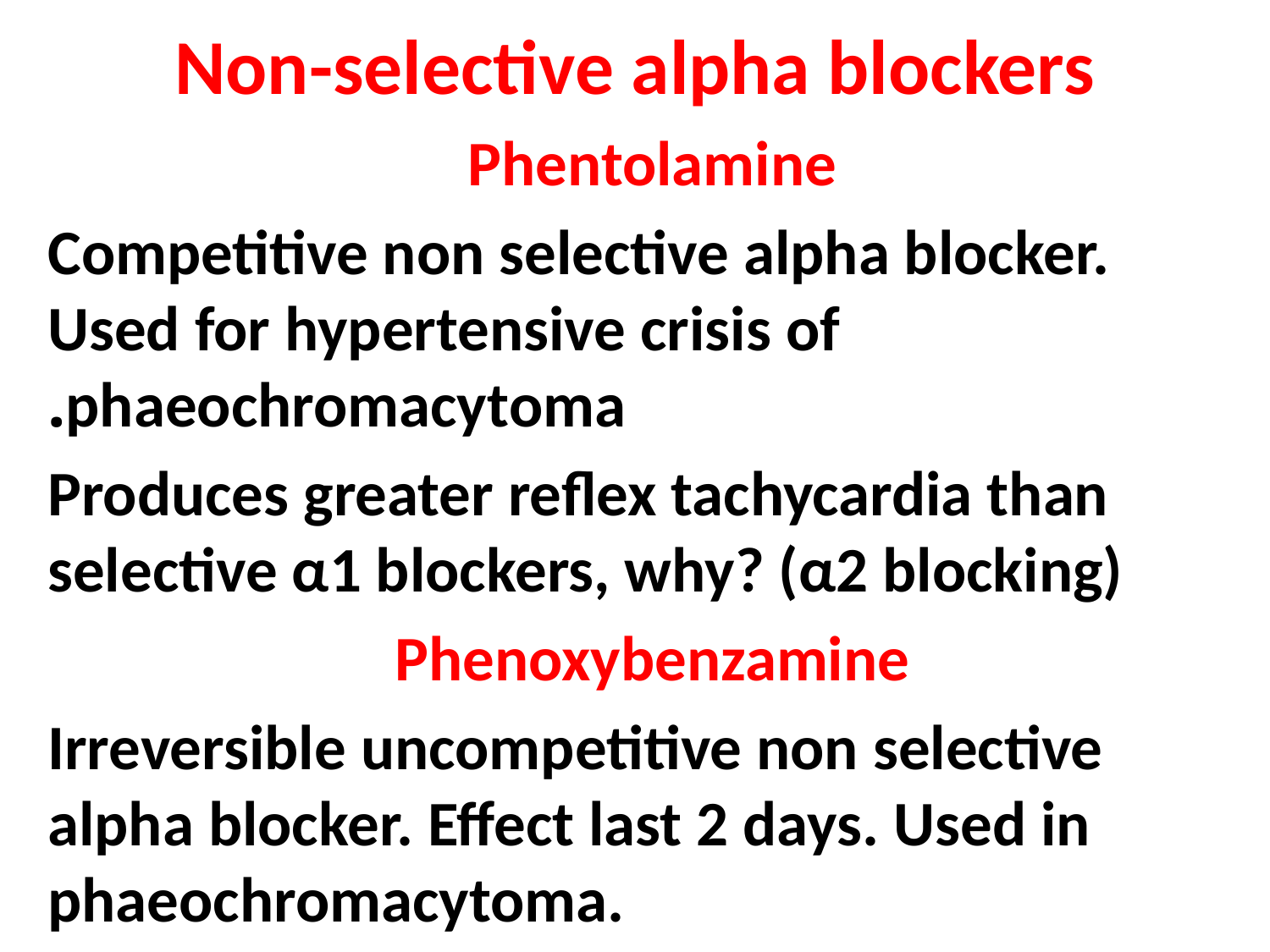

# Non-selective alpha blockers

Phentolamine
Competitive non selective alpha blocker. Used for hypertensive crisis of phaeochromacytoma.
Produces greater reflex tachycardia than selective α1 blockers, why? (α2 blocking)
Phenoxybenzamine
Irreversible uncompetitive non selective alpha blocker. Effect last 2 days. Used in phaeochromacytoma.